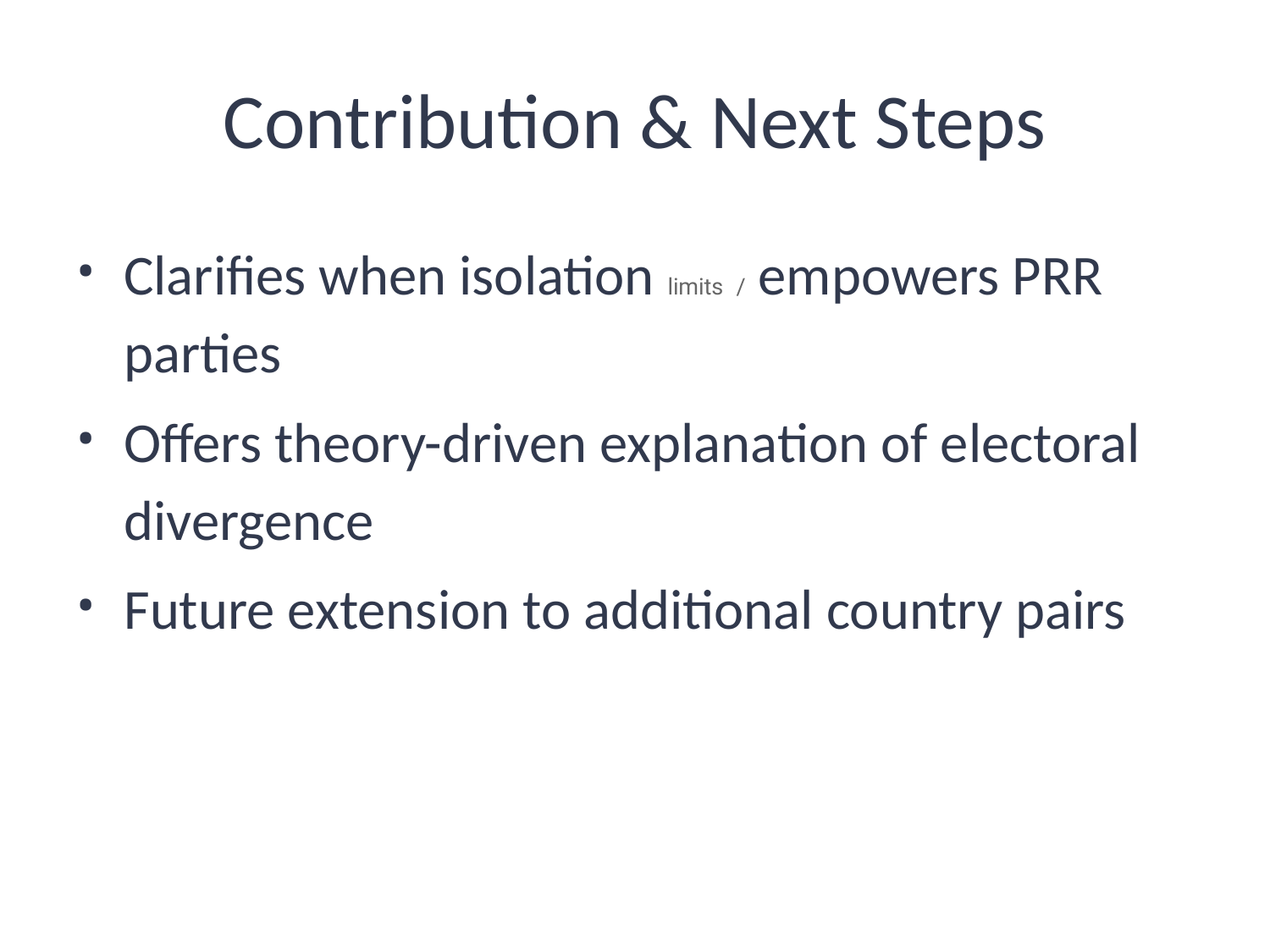

# Contribution & Next Steps
Clarifies when isolation limits / empowers PRR parties
Offers theory-driven explanation of electoral divergence
Future extension to additional country pairs